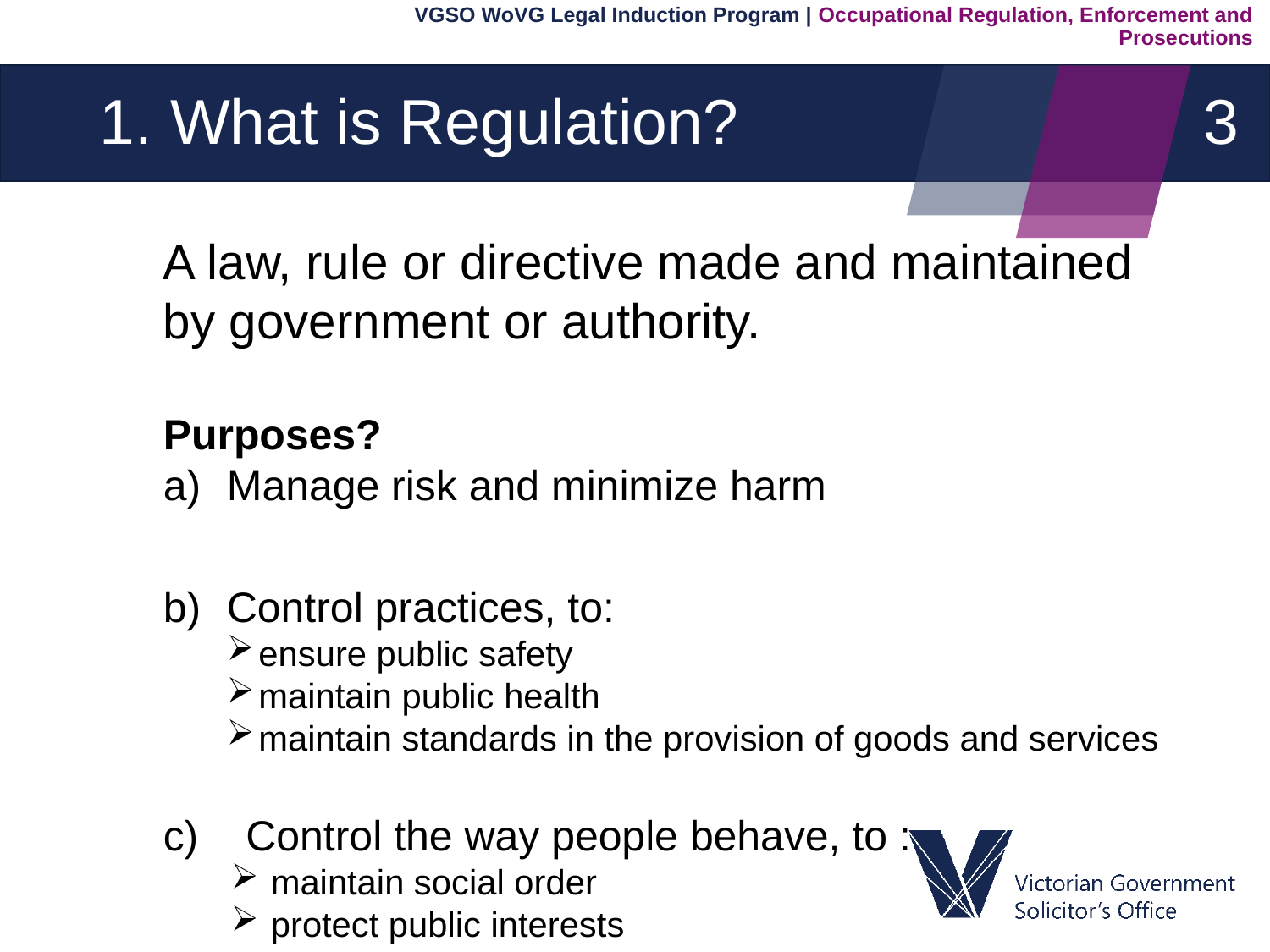

VGSO WoVG Legal Induction Program | Occupational Regulation, Enforcement and Prosecutions
3
# 1. What is Regulation?

A law, rule or directive made and maintained by government or authority.
Purposes?
Manage risk and minimize harm

Control practices, to:
ensure public safety
maintain public health
maintain standards in the provision of goods and services
c)    Control the way people behave, to :
maintain social order
protect public interests